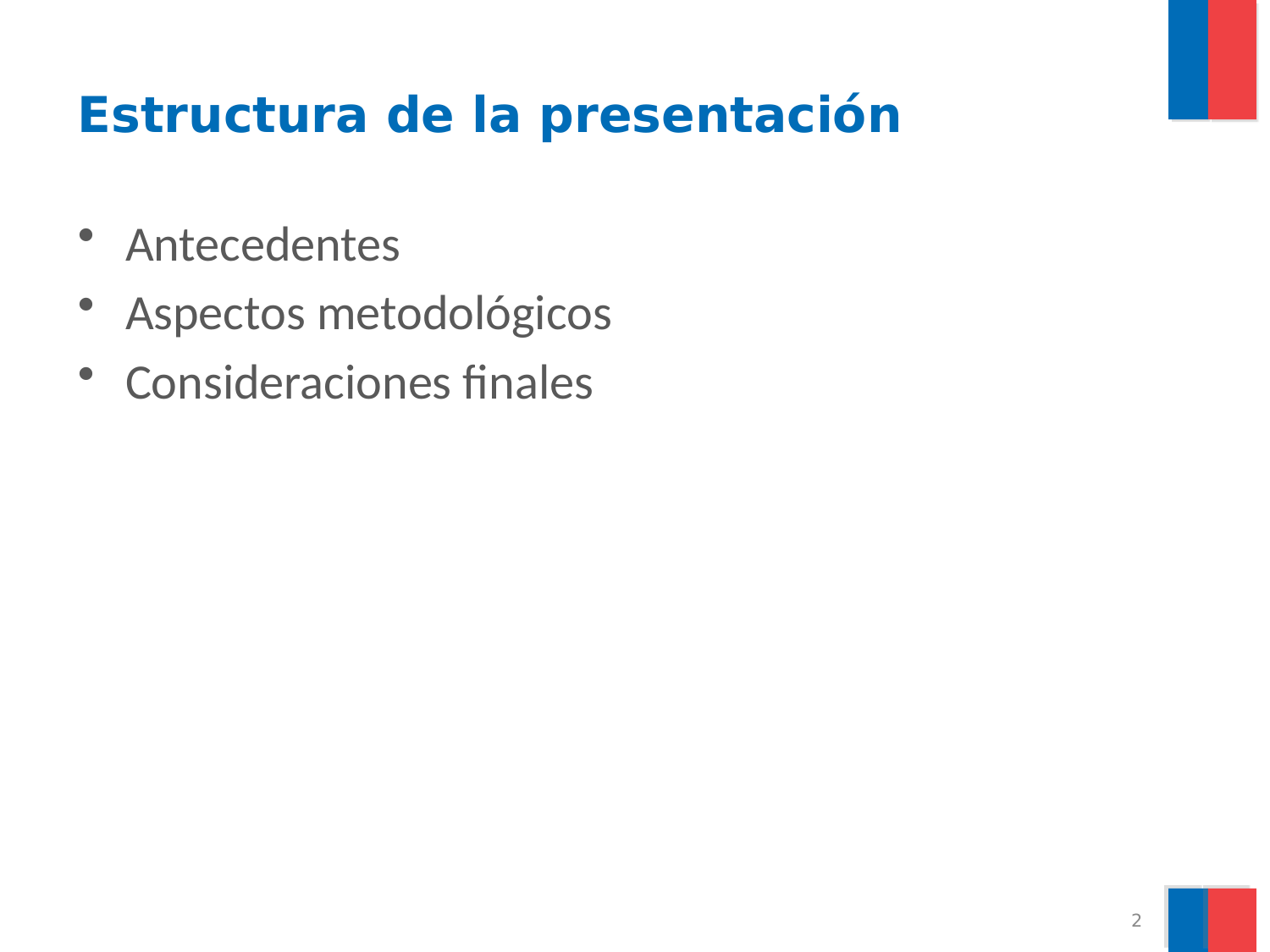

Estructura de la presentación
Antecedentes
Aspectos metodológicos
Consideraciones finales

2